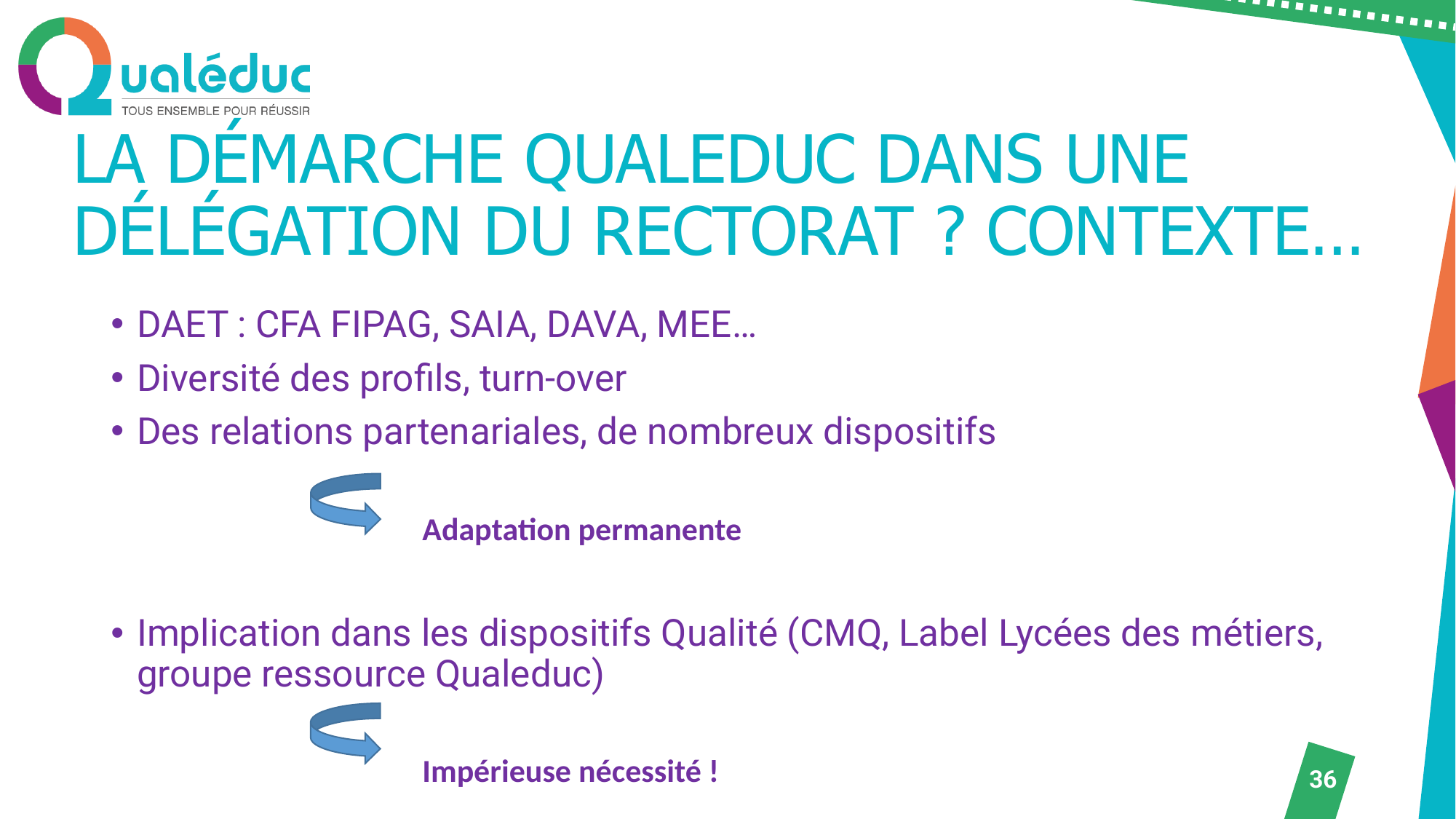

# La démarche Qualeduc dans une délégation du rectorat ? Contexte…
DAET : CFA FIPAG, SAIA, DAVA, MEE…
Diversité des profils, turn-over
Des relations partenariales, de nombreux dispositifs

Adaptation permanente

Implication dans les dispositifs Qualité (CMQ, Label Lycées des métiers, groupe ressource Qualeduc)

Impérieuse nécessité !

36